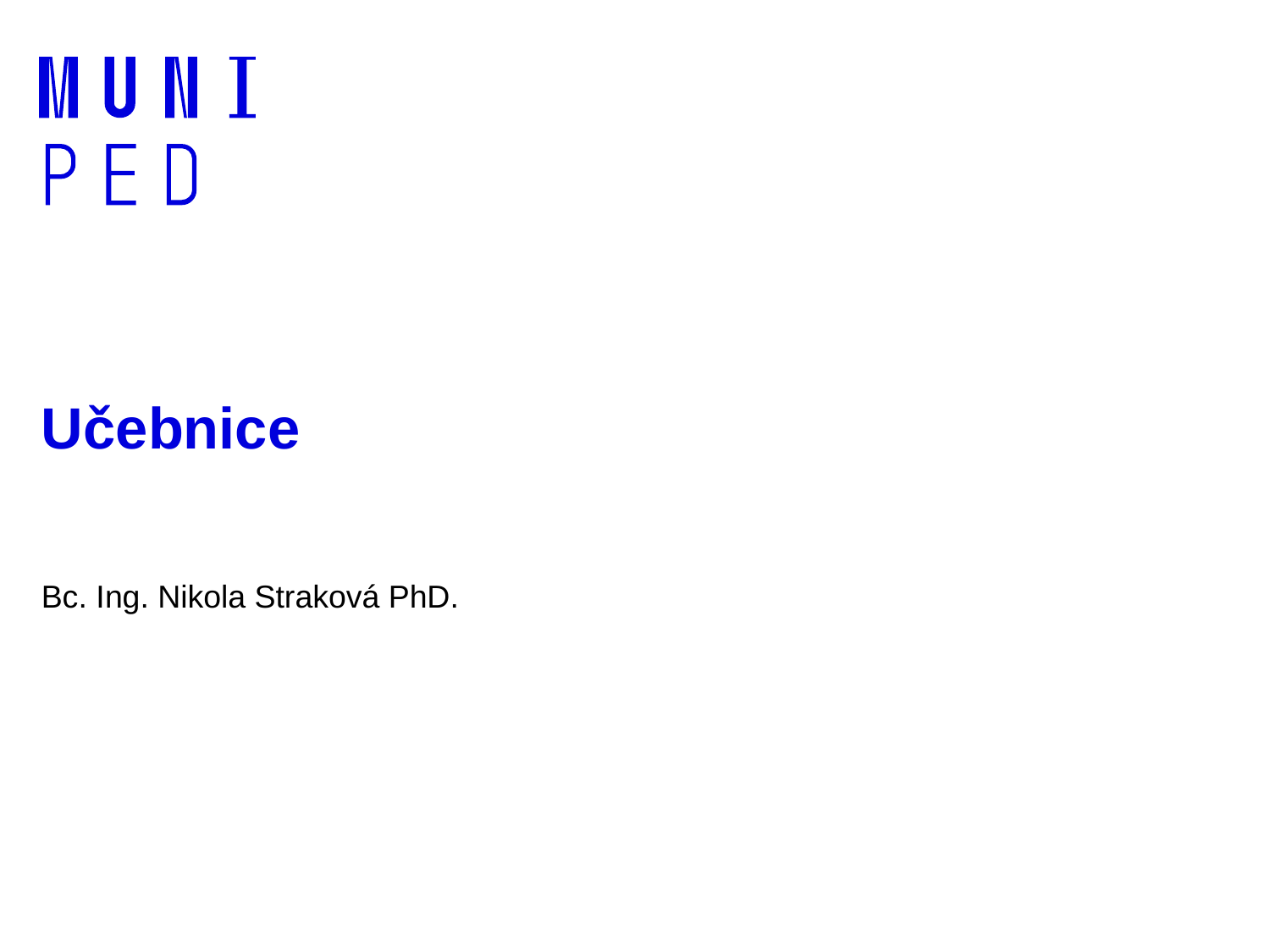

# Učebnice
Bc. Ing. Nikola Straková PhD.